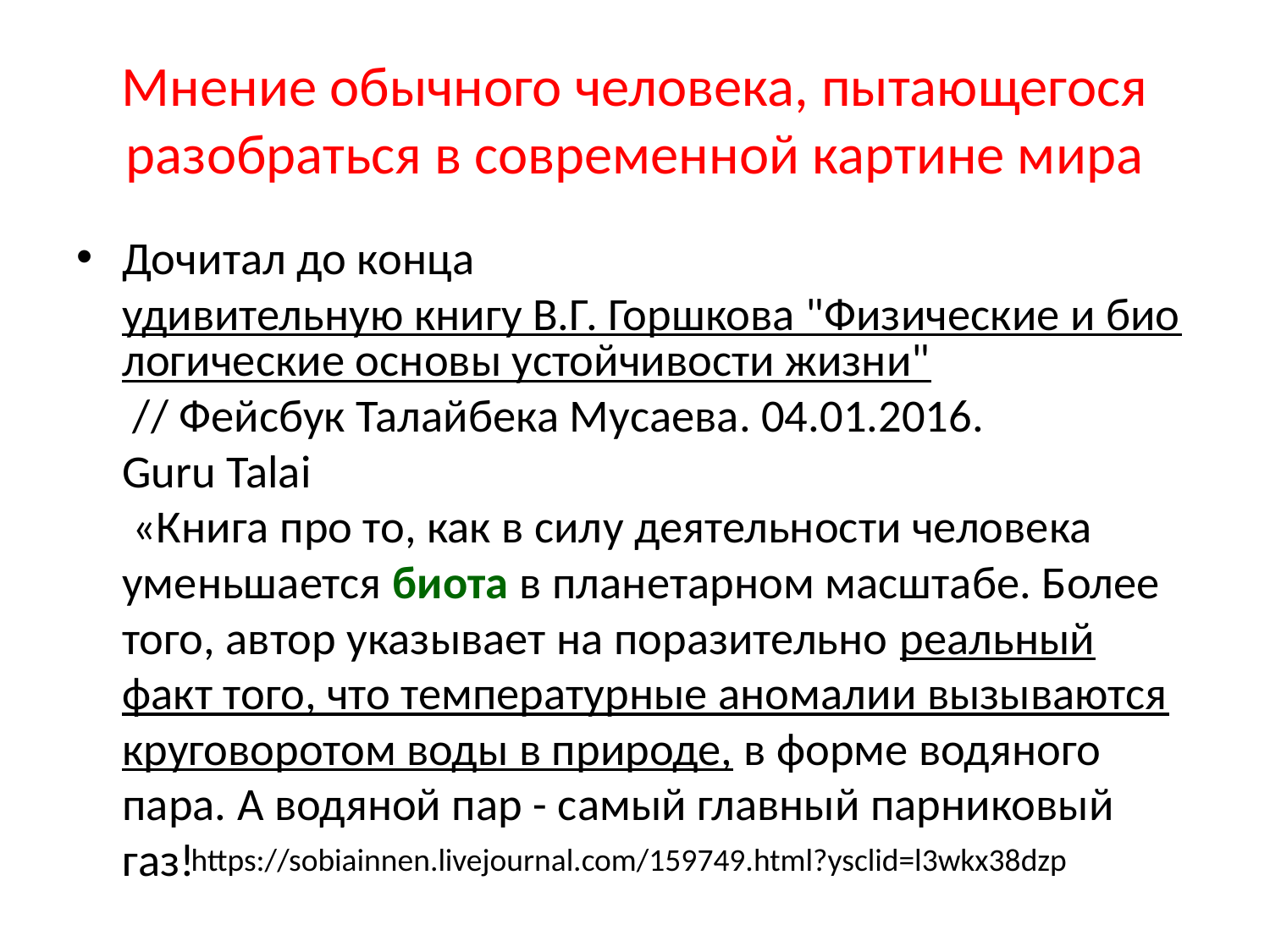

# Мнение обычного человека, пытающегося разобраться в современной картине мира
Дочитал до конца удивительную книгу В.Г. Горшкова "Физические и биологические основы устойчивости жизни" // Фейсбук Талайбека Мусаева. 04.01.2016.
Guru Talai
 «Книга про то, как в силу деятельности человека уменьшается биота в планетарном масштабе. Более того, автор указывает на поразительно реальный факт того, что температурные аномалии вызываются круговоротом воды в природе, в форме водяного пара. А водяной пар - самый главный парниковый газ!
https://sobiainnen.livejournal.com/159749.html?ysclid=l3wkx38dzp